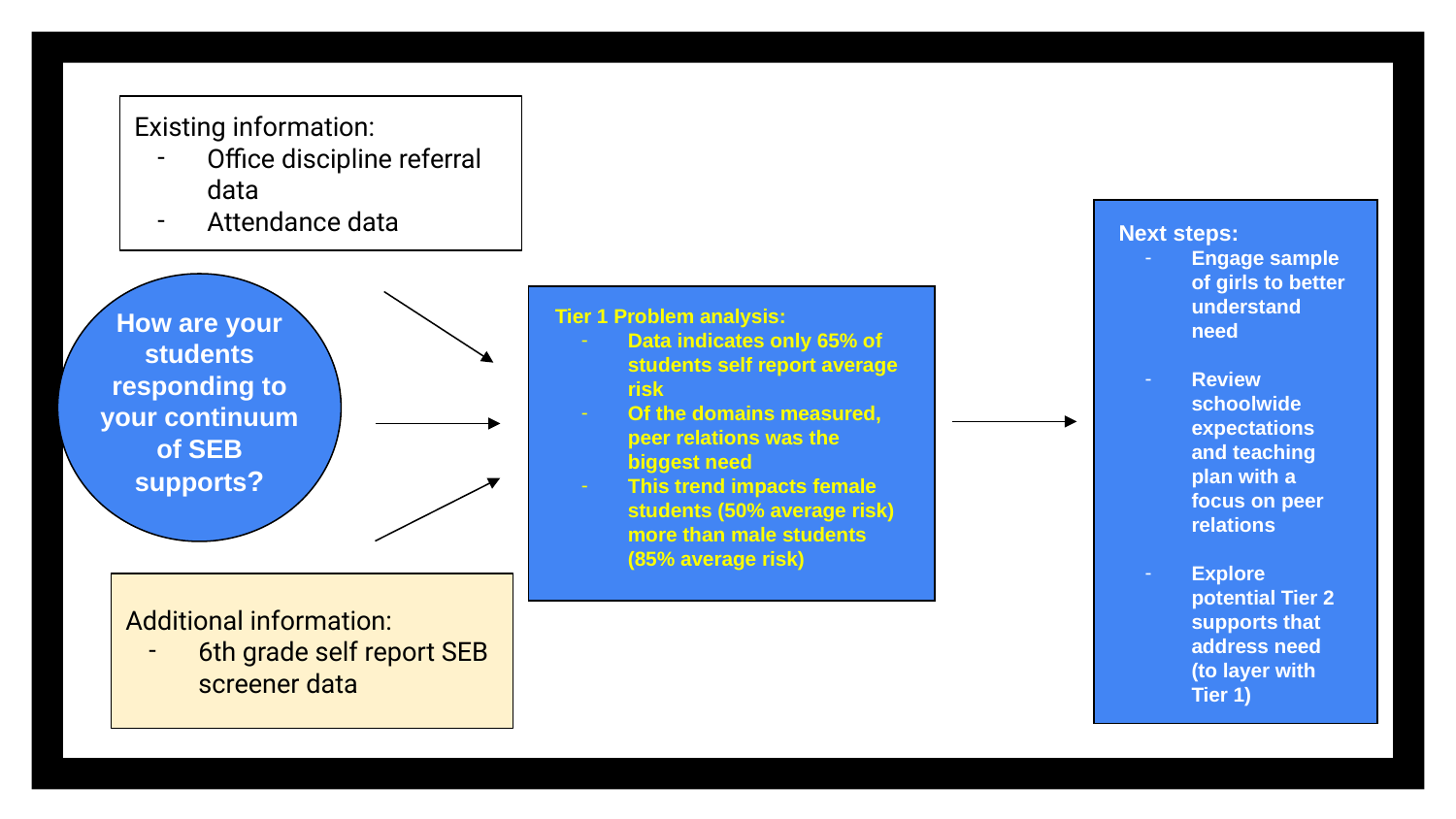

Existing information:
Office discipline referral data
Attendance data

Next steps:
Engage sample of girls to better understand need
Review schoolwide expectations and teaching plan with a focus on peer relations
Explore potential Tier 2 supports that address need (to layer with Tier 1)

Tier 1 Problem analysis:
Data indicates only 65% of students self report average risk
Of the domains measured, peer relations was the biggest need
This trend impacts female students (50% average risk) more than male students (85% average risk)
How are your students responding to your continuum of SEB supports?
Additional information:
6th grade self report SEB screener data